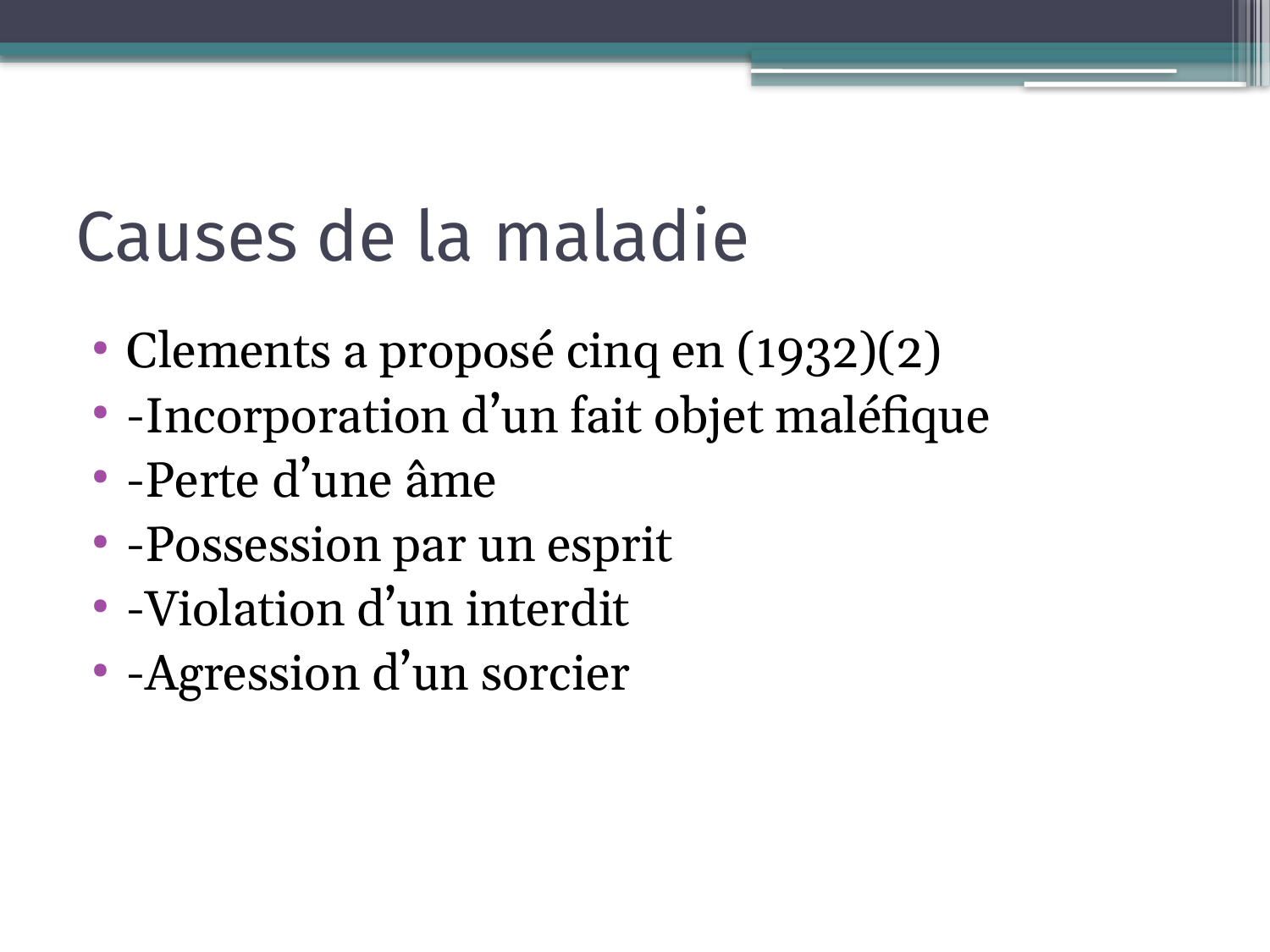

# Causes de la maladie
Clements a proposé cinq en (1932)(2)
-Incorporation d’un fait objet maléfique
-Perte d’une âme
-Possession par un esprit
-Violation d’un interdit
-Agression d’un sorcier